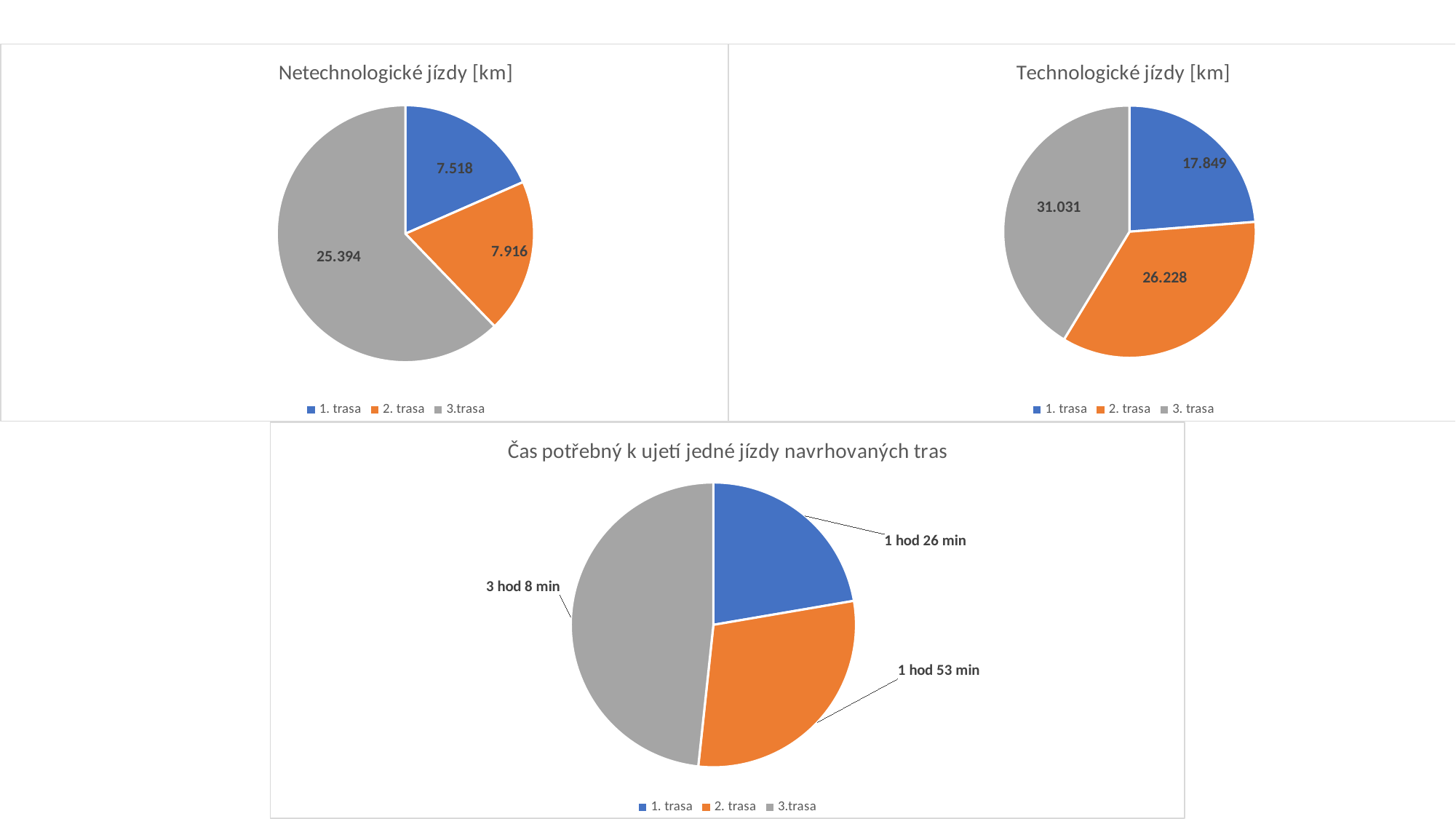

### Chart: Netechnologické jízdy [km]

| Category | Netechnologické jízdy |
|---|---|
| 1. trasa | 7.518 |
| 2. trasa | 7.916 |
| 3.trasa | 25.394 |

### Chart: Technologické jízdy [km]

| Category | Technologické jízdy |
|---|---|
| 1. trasa | 17.849 |
| 2. trasa | 26.228 |
| 3. trasa | 31.031 |
#

### Chart: Čas potřebný k ujetí jedné jízdy navrhovaných tras

| Category | Čas potřebný k údržbě jednoho cyklu navrhovaných tras |
|---|---|
| 1. trasa | 1.432 |
| 2. trasa | 1.887 |
| 3.trasa | 3.102 |